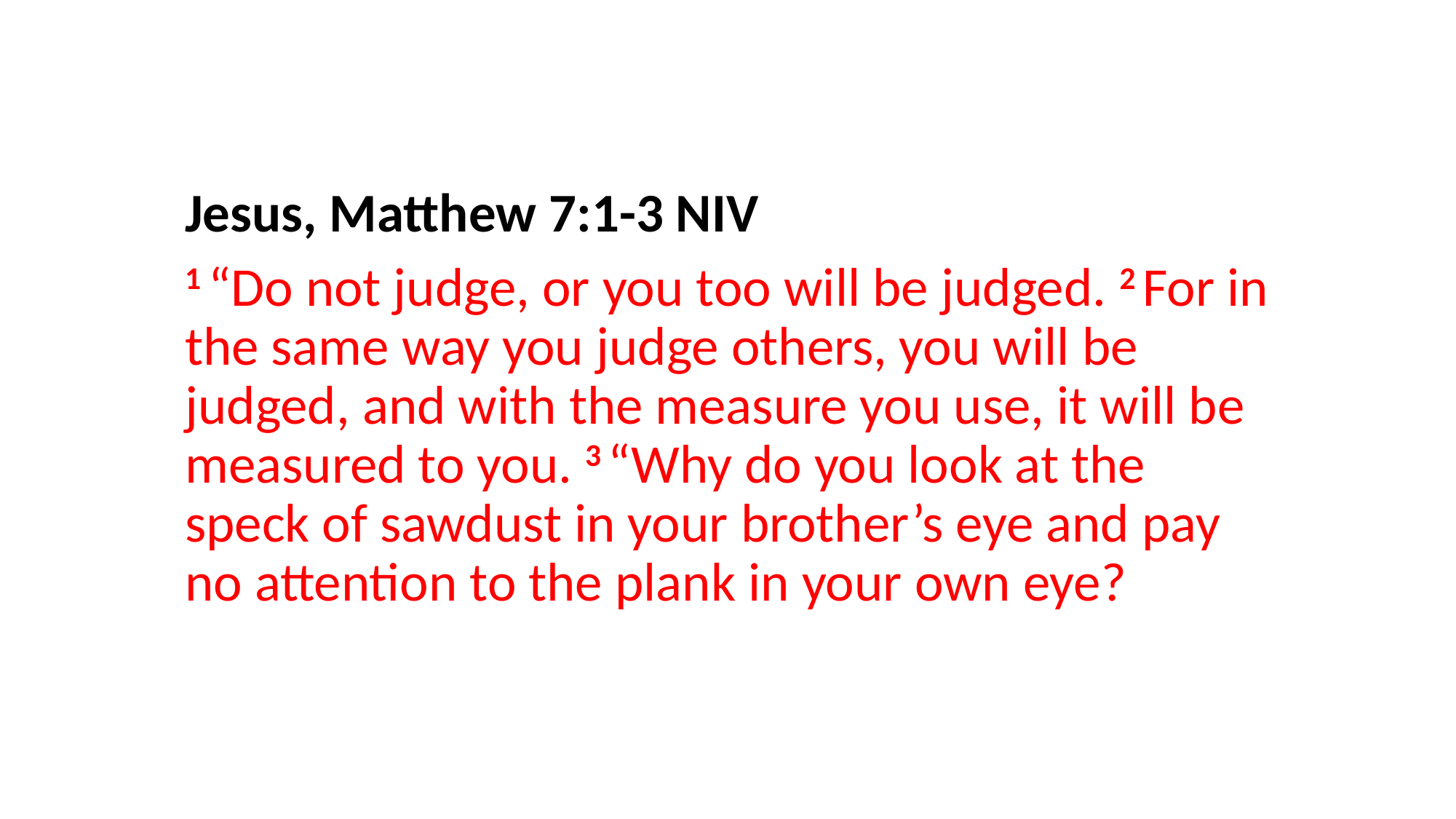

Jesus, Matthew 7:1-3 NIV
1 “Do not judge, or you too will be judged. 2 For in the same way you judge others, you will be judged, and with the measure you use, it will be measured to you. 3 “Why do you look at the speck of sawdust in your brother’s eye and pay no attention to the plank in your own eye?